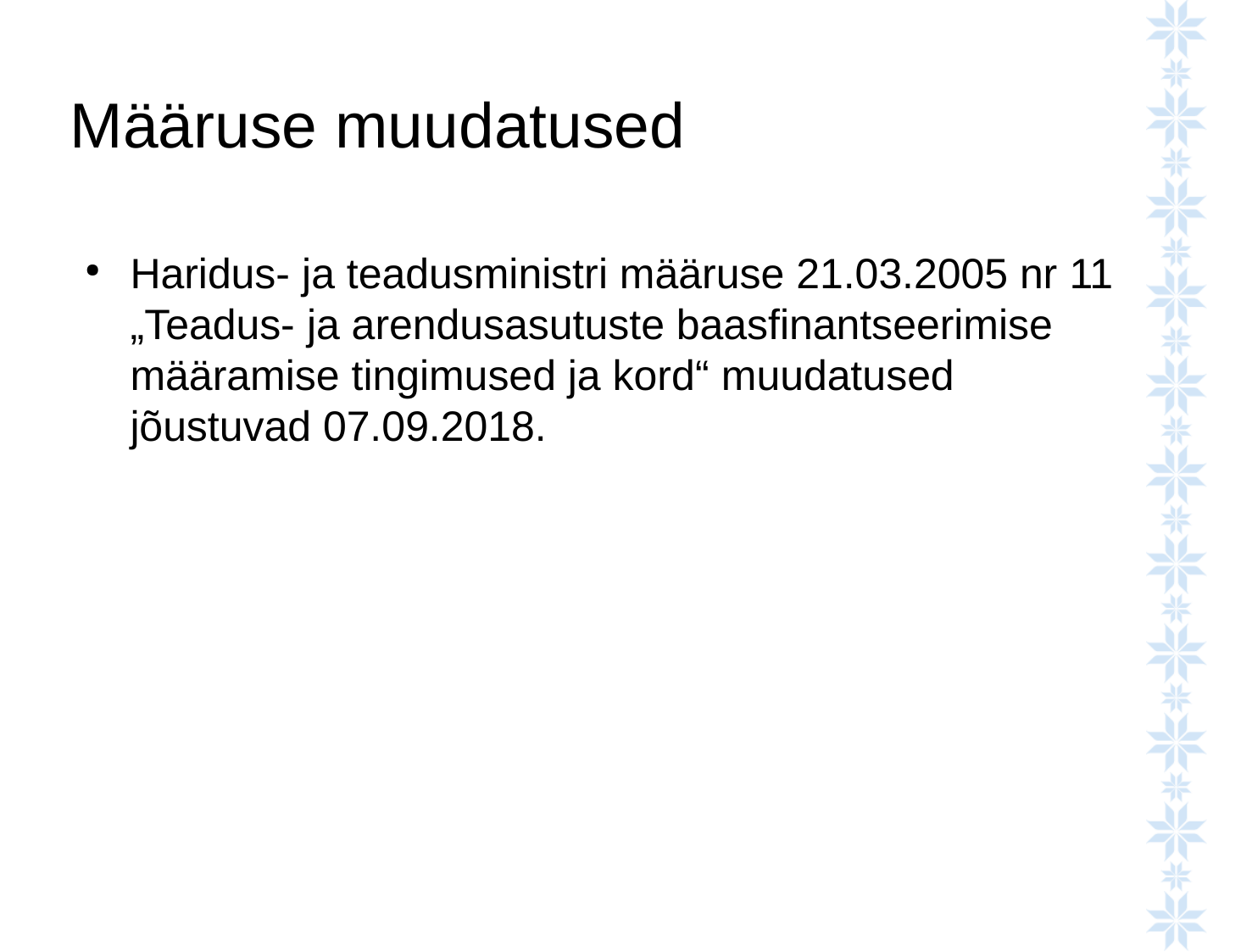

# Määruse muudatused
Haridus- ja teadusministri määruse 21.03.2005 nr 11 „Teadus- ja arendusasutuste baasfinantseerimise määramise tingimused ja kord“ muudatused jõustuvad 07.09.2018.